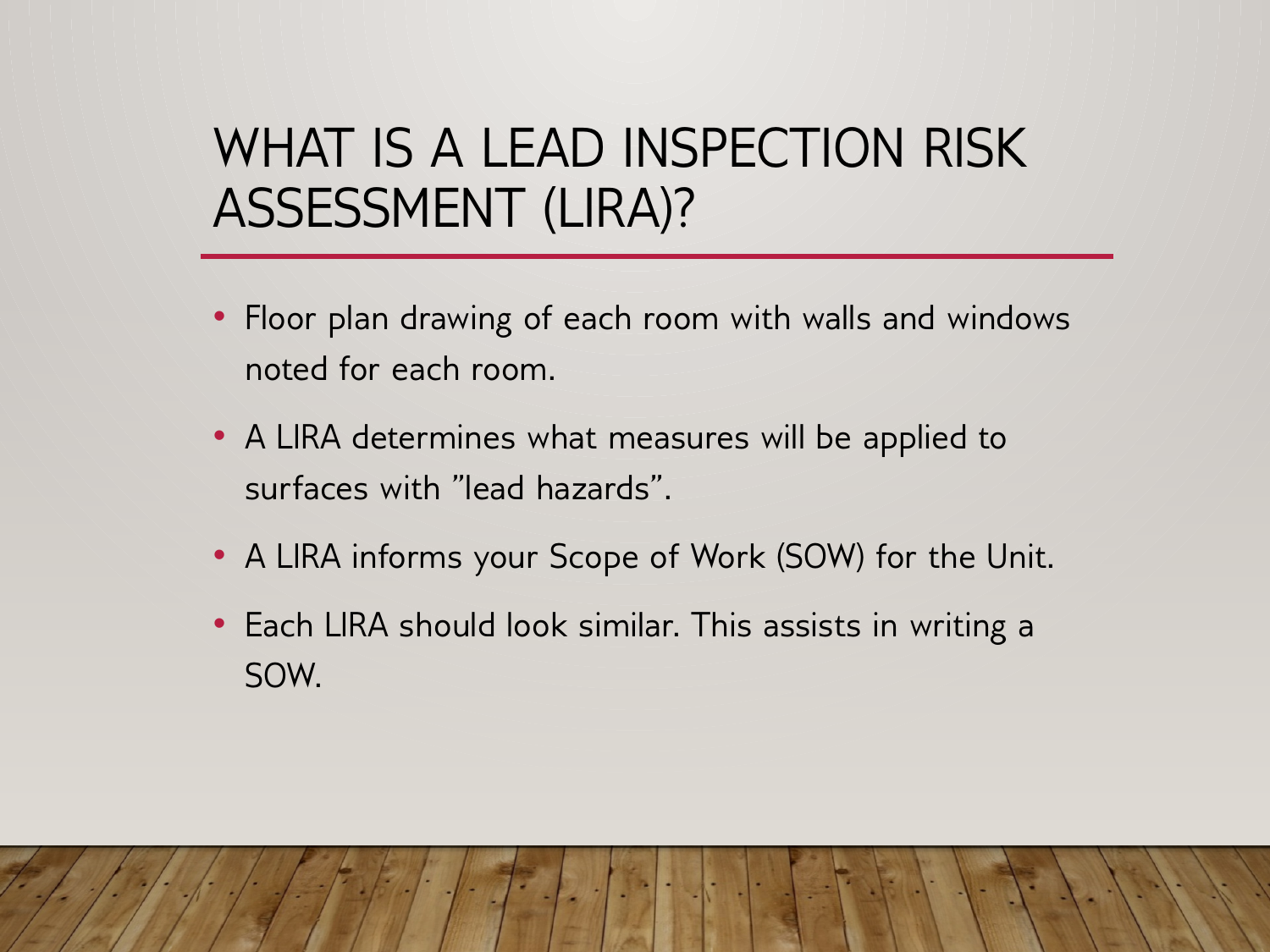

# What is a lead inspection risk assessment (LIRA)?
Floor plan drawing of each room with walls and windows noted for each room.
A LIRA determines what measures will be applied to surfaces with ”lead hazards”.
A LIRA informs your Scope of Work (SOW) for the Unit.
Each LIRA should look similar. This assists in writing a SOW.